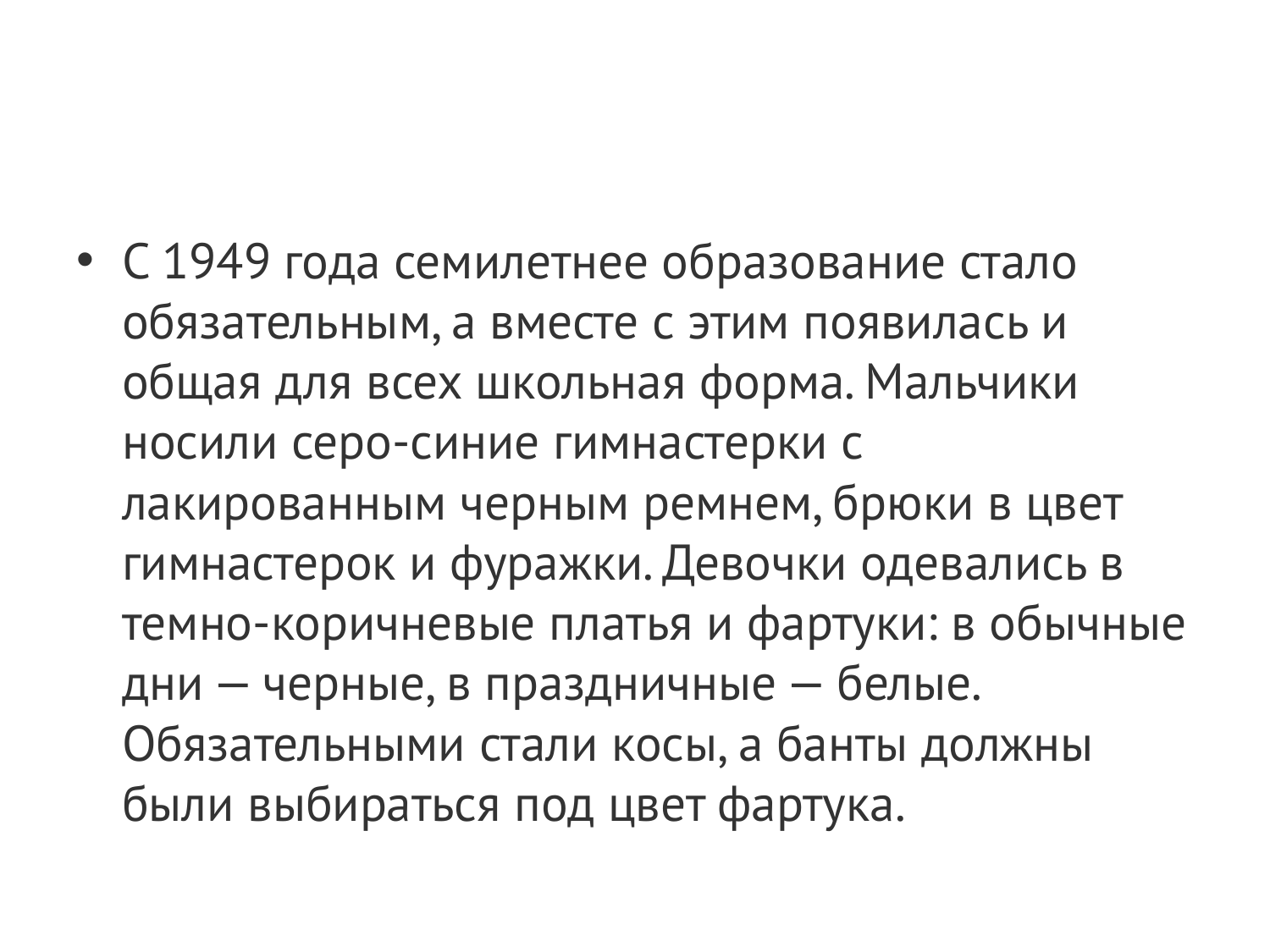

#
С 1949 года семилетнее образование стало обязательным, а вместе с этим появилась и общая для всех школьная форма. Мальчики носили серо-синие гимнастерки с лакированным черным ремнем, брюки в цвет гимнастерок и фуражки. Девочки одевались в темно-коричневые платья и фартуки: в обычные дни — черные, в праздничные — белые. Обязательными стали косы, а банты должны были выбираться под цвет фартука.